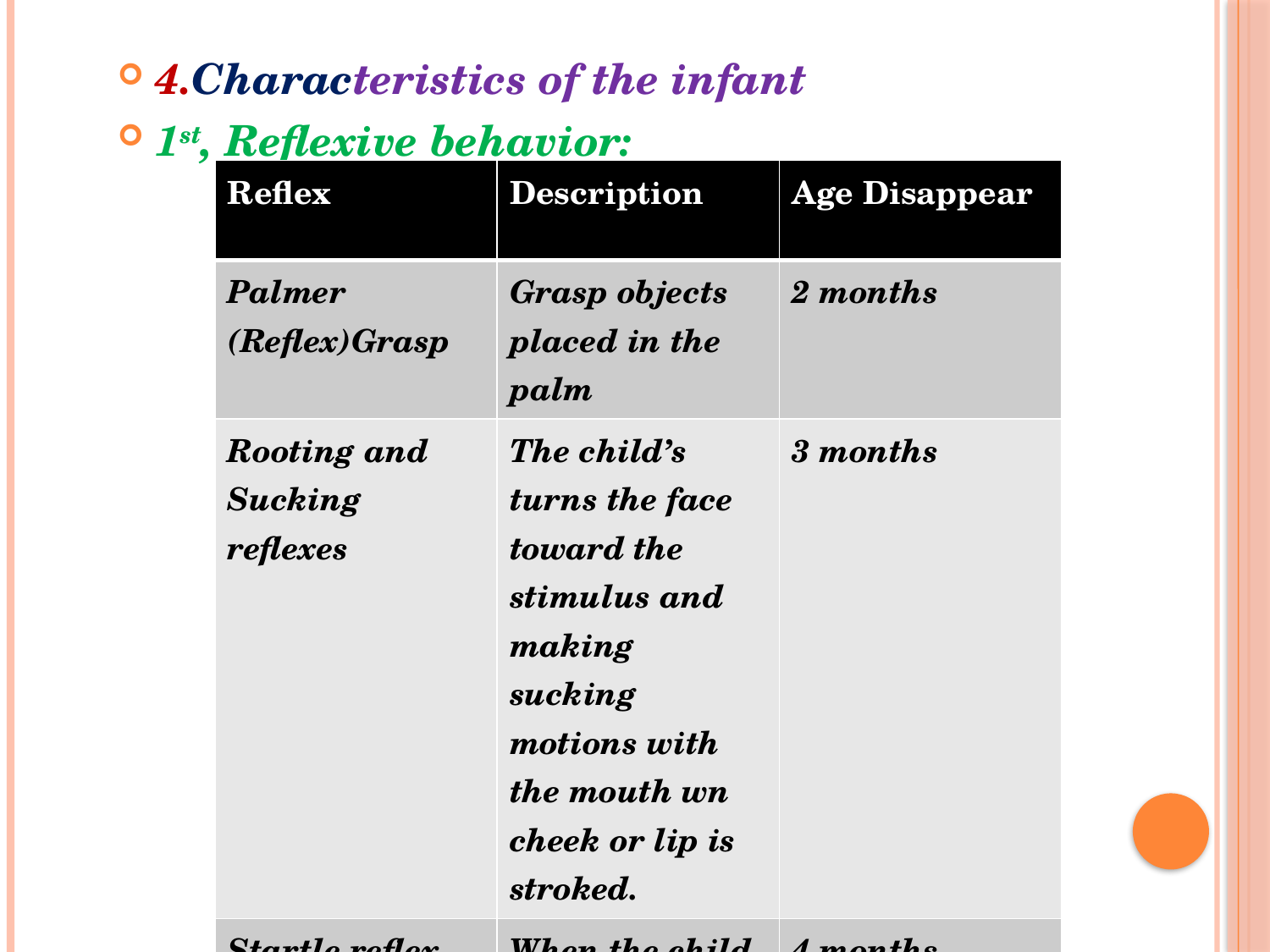

4.Characteristics of the infant
1st, Reflexive behavior:

| Reflex | Description | Age Disappear |
| --- | --- | --- |
| Palmer (Reflex)Grasp | Grasp objects placed in the palm | 2 months |
| Rooting and Sucking reflexes | The child’s turns the face toward the stimulus and making sucking motions with the mouth wn cheek or lip is stroked. | 3 months |
| Startle reflex | When the child is startled, the arms and legs extend. | 4 months |